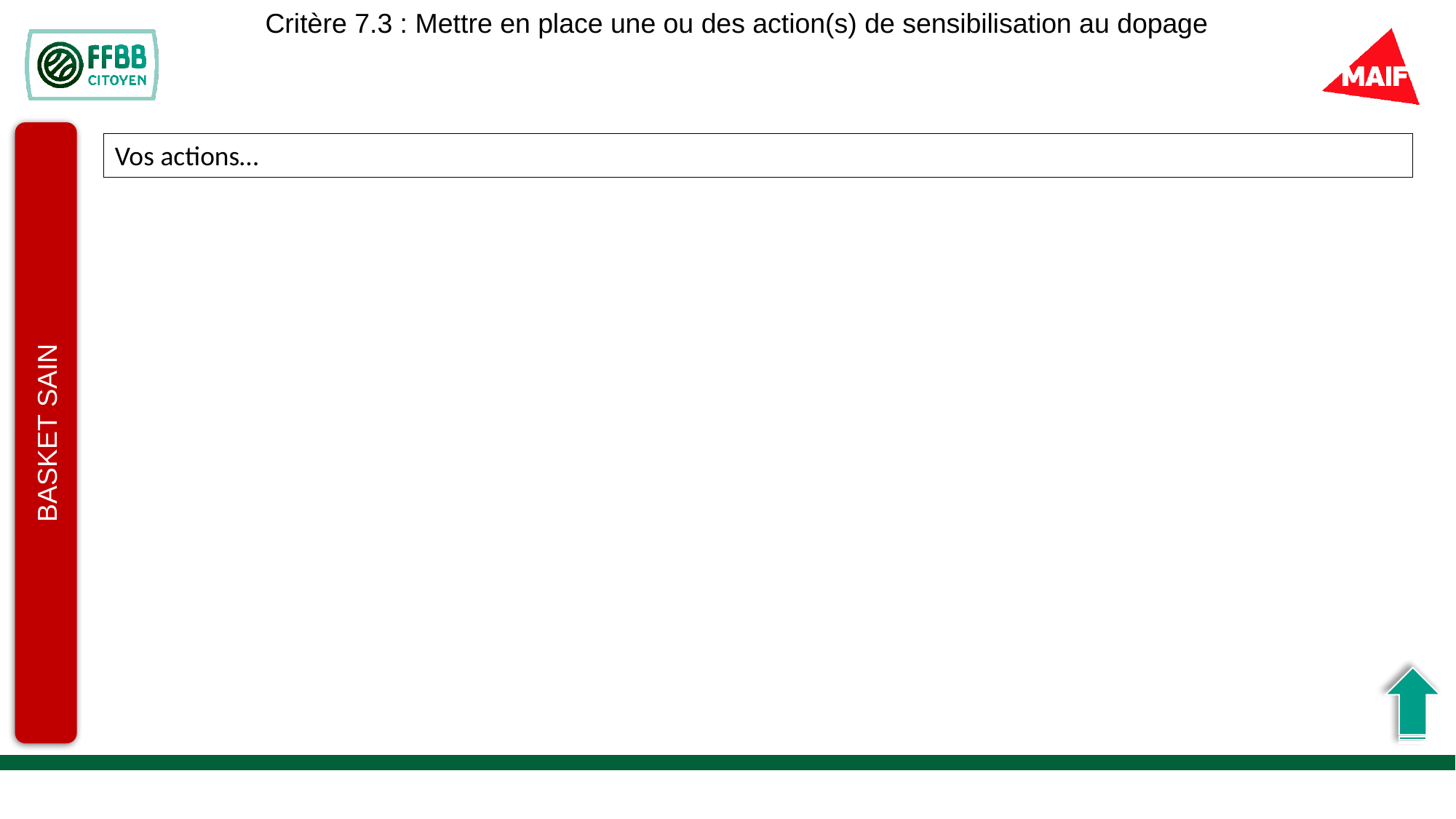

Critère 7.3 : Mettre en place une ou des action(s) de sensibilisation au dopage
Vos actions…
BASKET SAIN